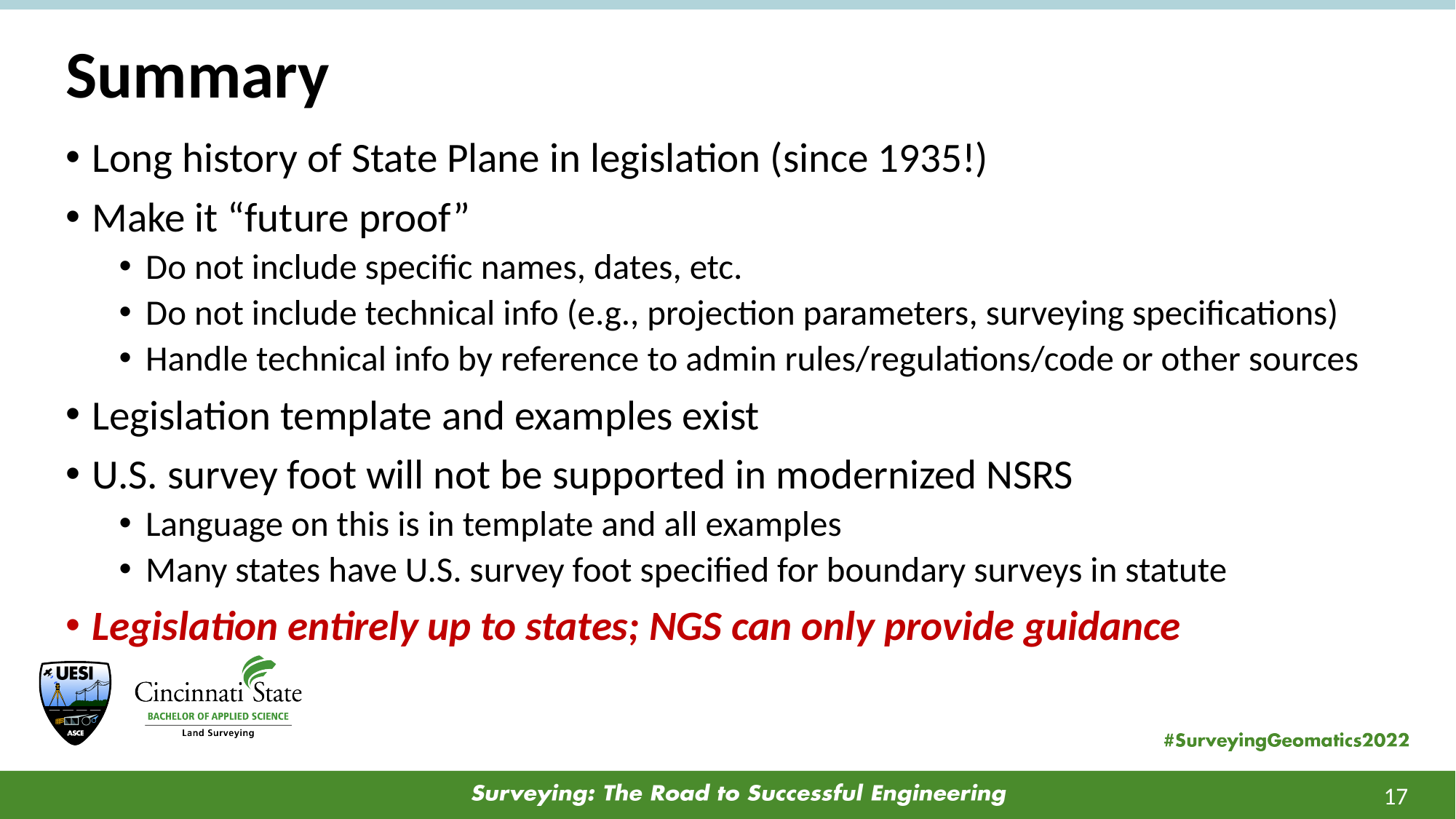

# Summary
Long history of State Plane in legislation (since 1935!)
Make it “future proof”
Do not include specific names, dates, etc.
Do not include technical info (e.g., projection parameters, surveying specifications)
Handle technical info by reference to admin rules/regulations/code or other sources
Legislation template and examples exist
U.S. survey foot will not be supported in modernized NSRS
Language on this is in template and all examples
Many states have U.S. survey foot specified for boundary surveys in statute
Legislation entirely up to states; NGS can only provide guidance
17